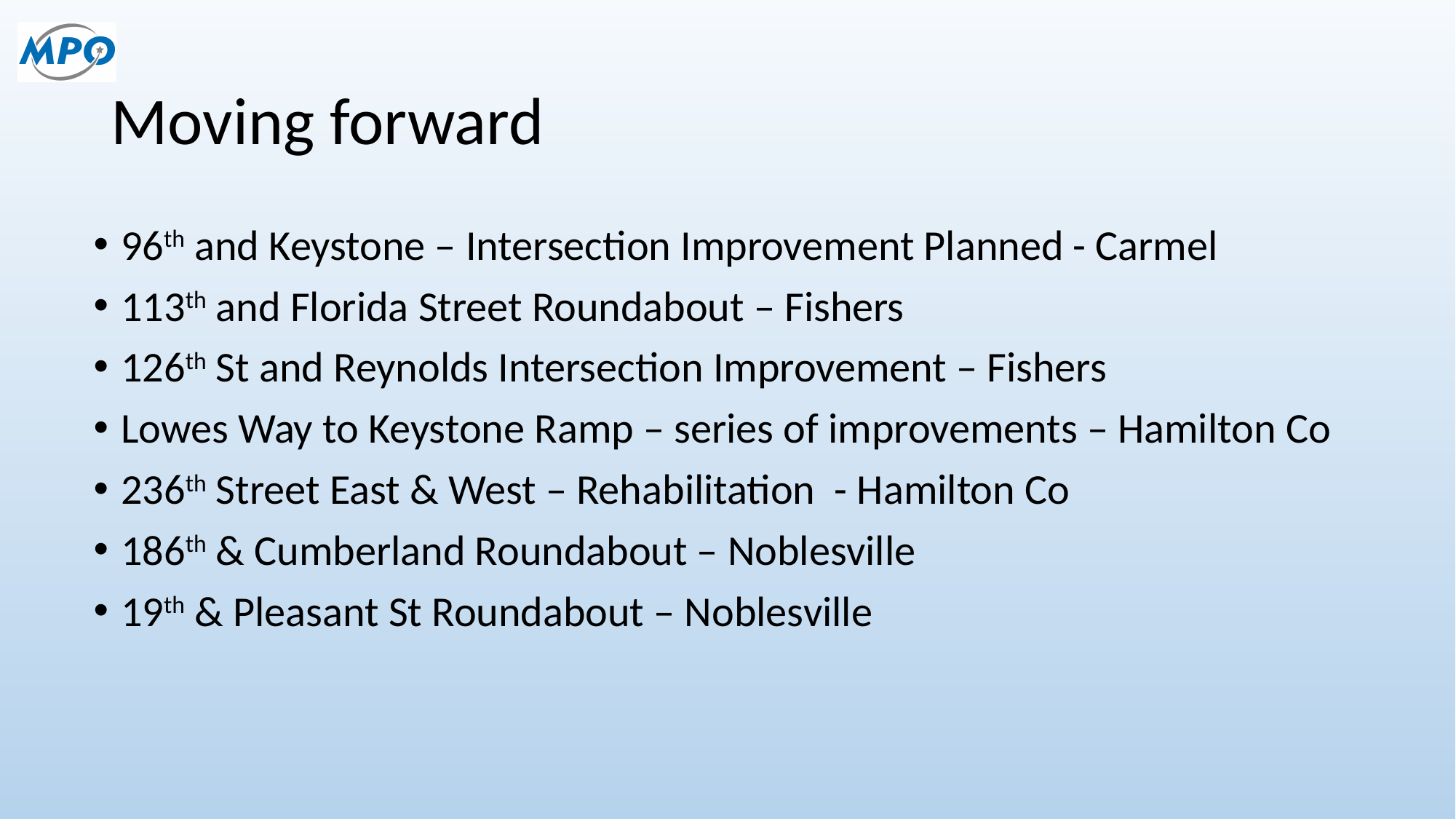

# Moving forward
96th and Keystone – Intersection Improvement Planned - Carmel
113th and Florida Street Roundabout – Fishers
126th St and Reynolds Intersection Improvement – Fishers
Lowes Way to Keystone Ramp – series of improvements – Hamilton Co
236th Street East & West – Rehabilitation  - Hamilton Co
186th & Cumberland Roundabout – Noblesville
19th & Pleasant St Roundabout – Noblesville